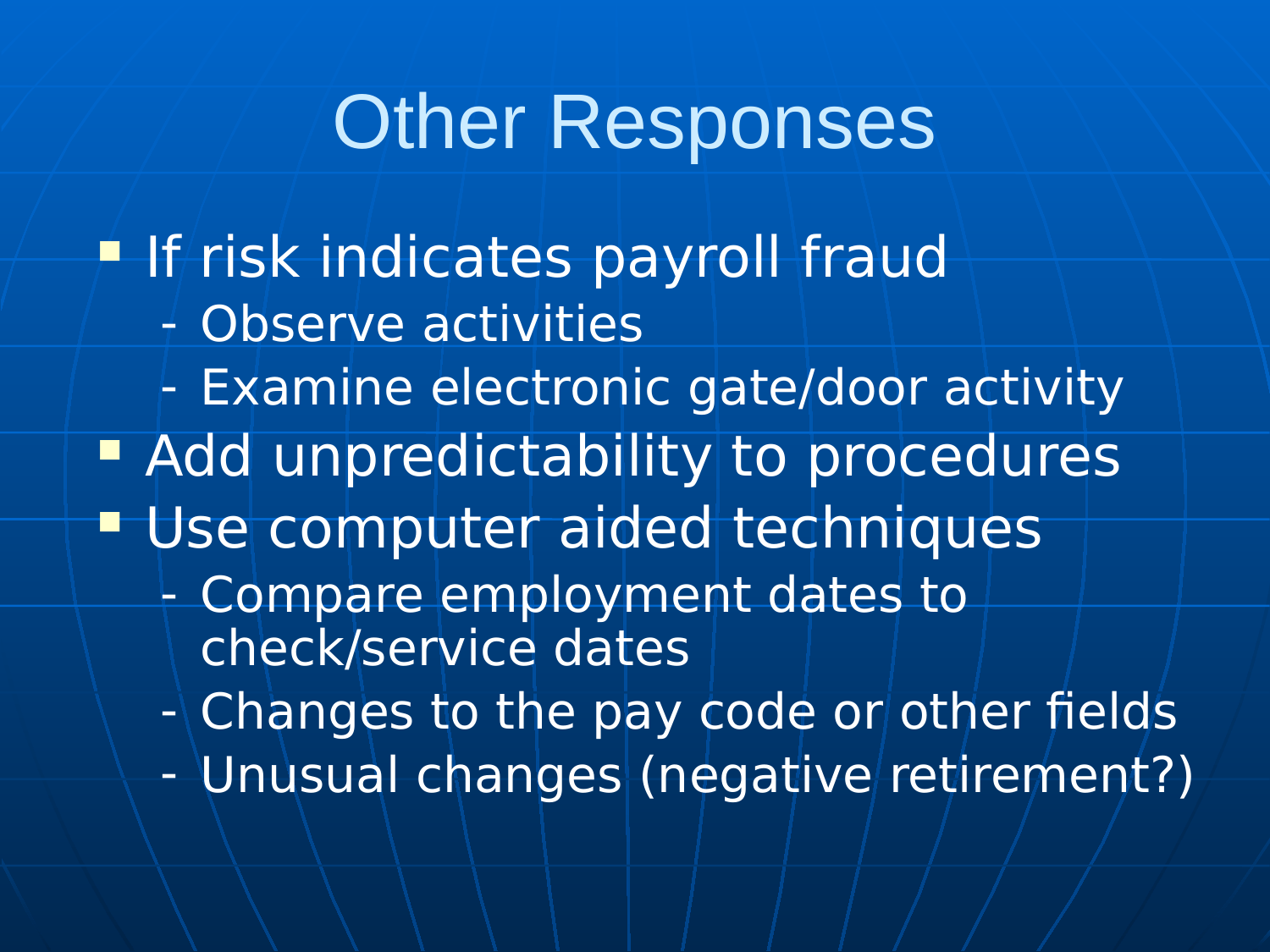

# Other Responses
If risk indicates payroll fraud
Observe activities
Examine electronic gate/door activity
Add unpredictability to procedures
Use computer aided techniques
Compare employment dates to check/service dates
Changes to the pay code or other fields
Unusual changes (negative retirement?)